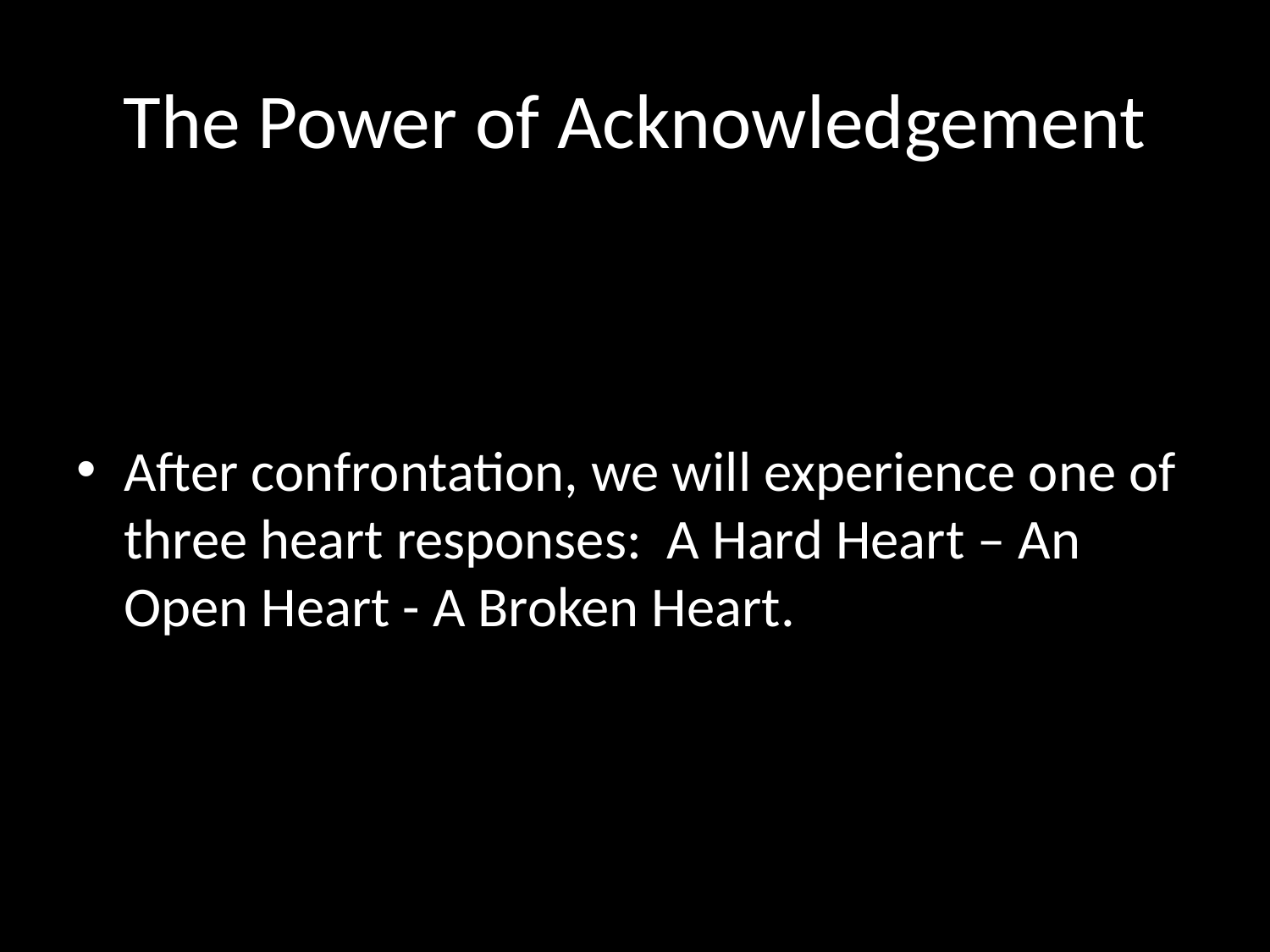

# The Power of Acknowledgement
After confrontation, we will experience one of three heart responses:  A Hard Heart – An Open Heart - A Broken Heart.